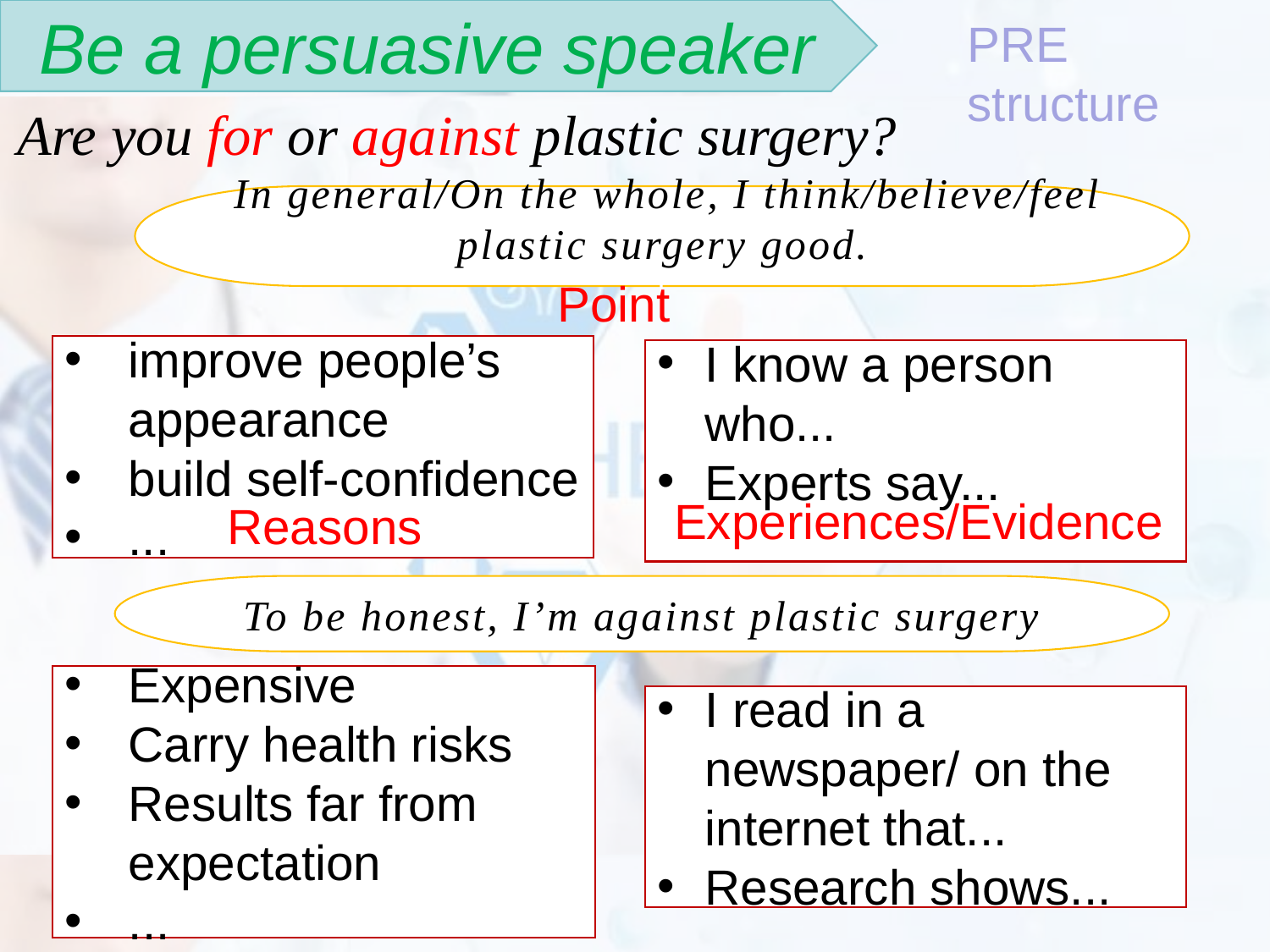

Be a persuasive speaker
PRE structure
# Are you for or against plastic surgery?
 In general/On the whole, I think/believe/feel plastic surgery good.
t
Point
improve people’s appearance
build self-confidence
...
I know a person who...
Experts say...

Experiences/Evidence
Reasons
 To be honest, I’m against plastic surgery
Expensive
Carry health risks
Results far from expectation
...
I read in a newspaper/ on the internet that...
Research shows...